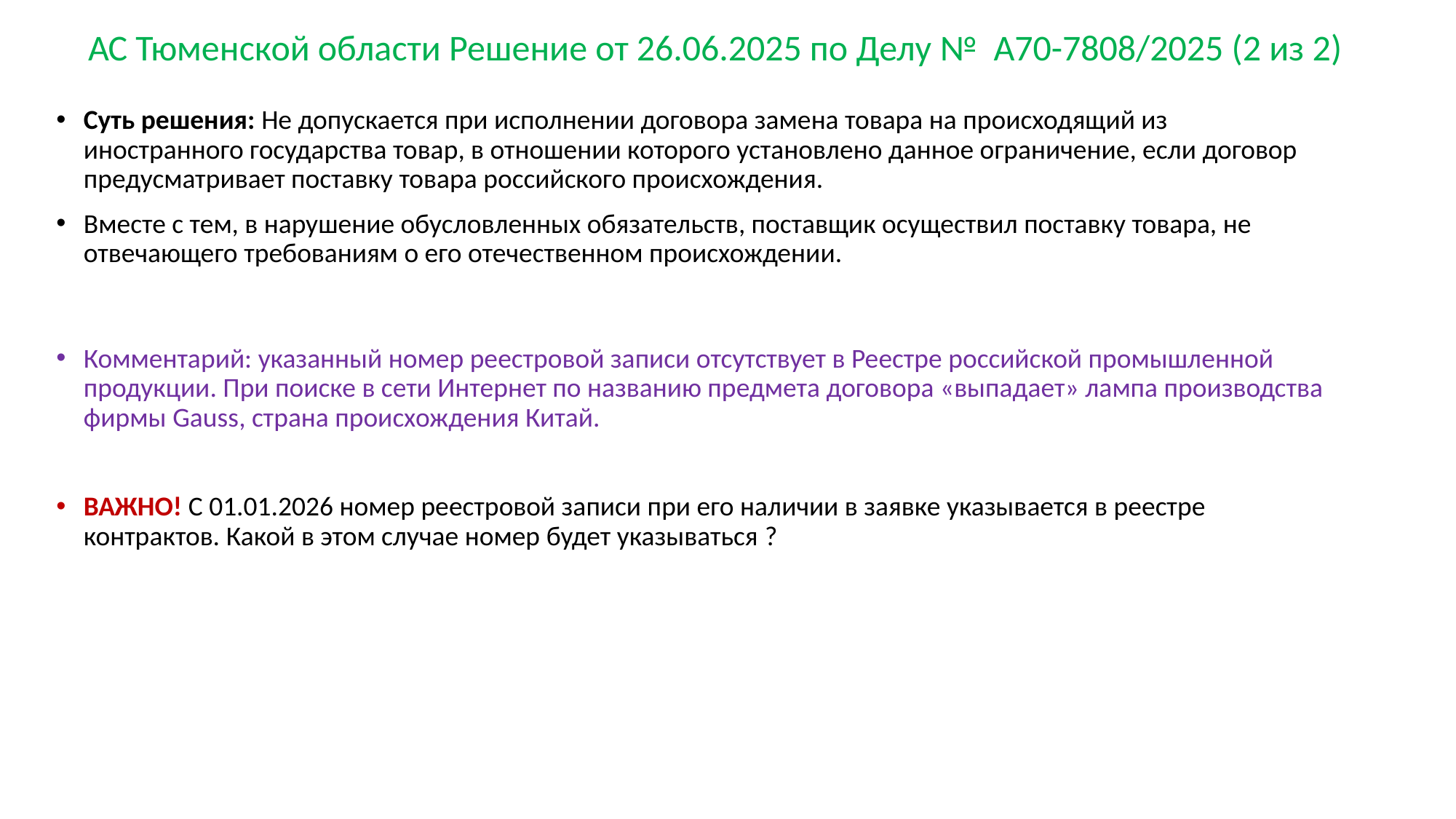

# АС Тюменской области Решение от 26.06.2025 по Делу №  А70-7808/2025 (2 из 2)
Суть решения: Не допускается при исполнении договора замена товара на происходящий из иностранного государства товар, в отношении которого установлено данное ограничение, если договор предусматривает поставку товара российского происхождения.
Вместе с тем, в нарушение обусловленных обязательств, поставщик осуществил поставку товара, не отвечающего требованиям о его отечественном происхождении.

Комментарий: указанный номер реестровой записи отсутствует в Реестре российской промышленной продукции. При поиске в сети Интернет по названию предмета договора «выпадает» лампа производства фирмы Gauss, страна происхождения Китай.

ВАЖНО! С 01.01.2026 номер реестровой записи при его наличии в заявке указывается в реестре контрактов. Какой в этом случае номер будет указываться ?